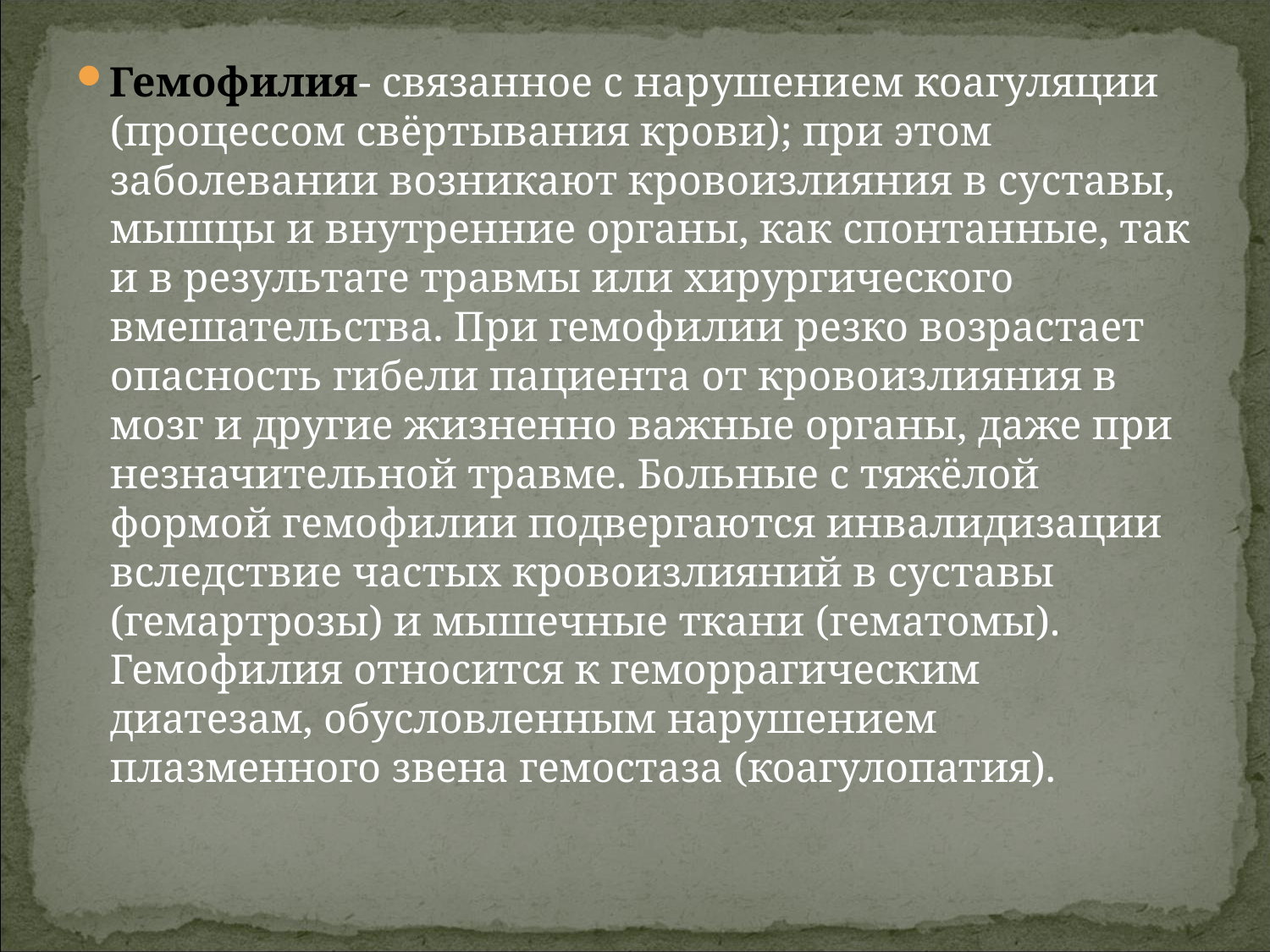

Гемофилия- связанное с нарушением коагуляции (процессом свёртывания крови); при этом заболевании возникают кровоизлияния в суставы, мышцы и внутренние органы, как спонтанные, так и в результате травмы или хирургического вмешательства. При гемофилии резко возрастает опасность гибели пациента от кровоизлияния в мозг и другие жизненно важные органы, даже при незначительной травме. Больные с тяжёлой формой гемофилии подвергаются инвалидизации вследствие частых кровоизлияний в суставы (гемартрозы) и мышечные ткани (гематомы). Гемофилия относится к геморрагическим диатезам, обусловленным нарушением плазменного звена гемостаза (коагулопатия).